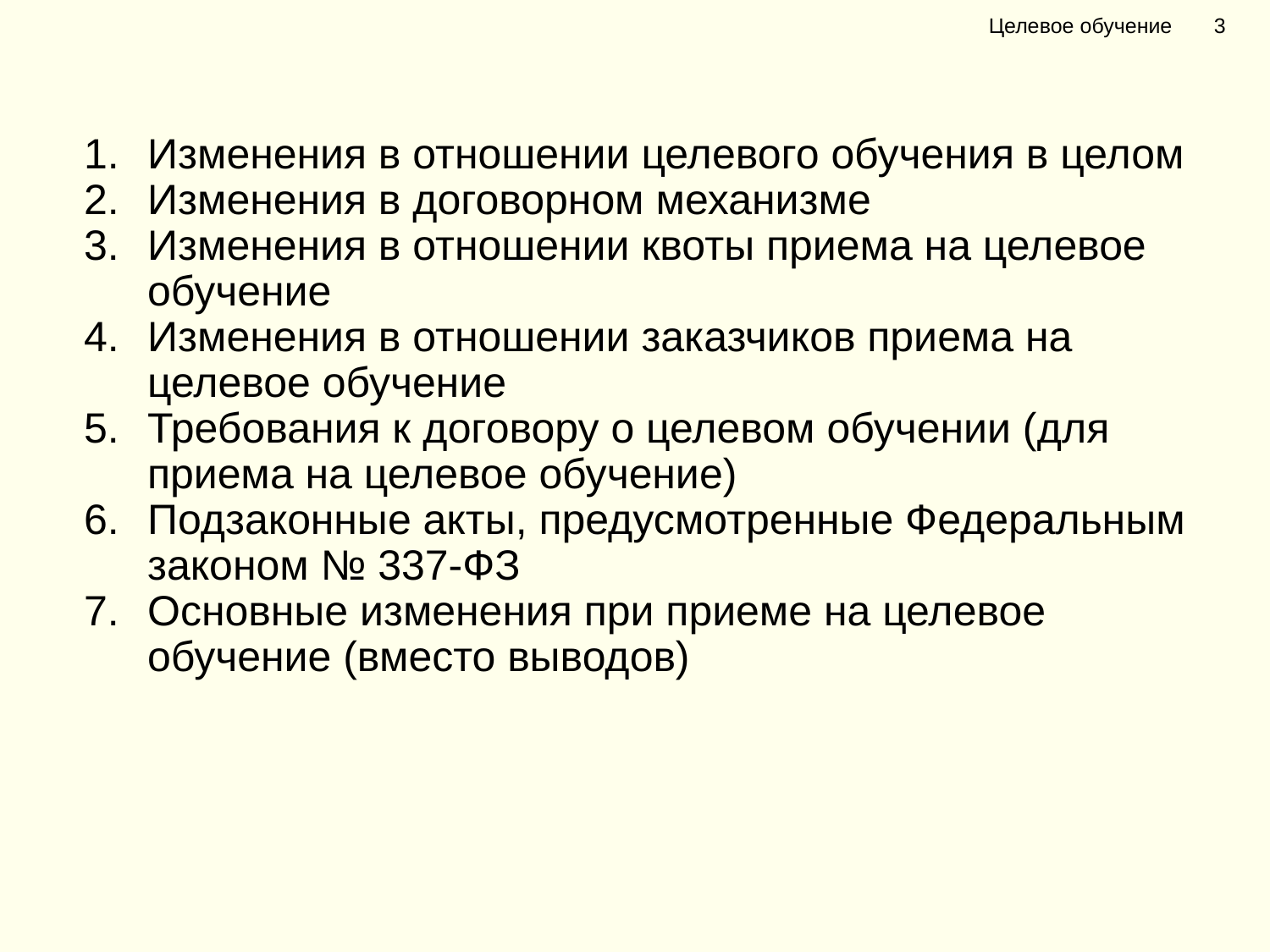

Целевое обучение       3
Изменения в отношении целевого обучения в целом
Изменения в договорном механизме
Изменения в отношении квоты приема на целевое обучение
Изменения в отношении заказчиков приема на целевое обучение
Требования к договору о целевом обучении (для приема на целевое обучение)
Подзаконные акты, предусмотренные Федеральным законом № 337-ФЗ
Основные изменения при приеме на целевое обучение (вместо выводов)